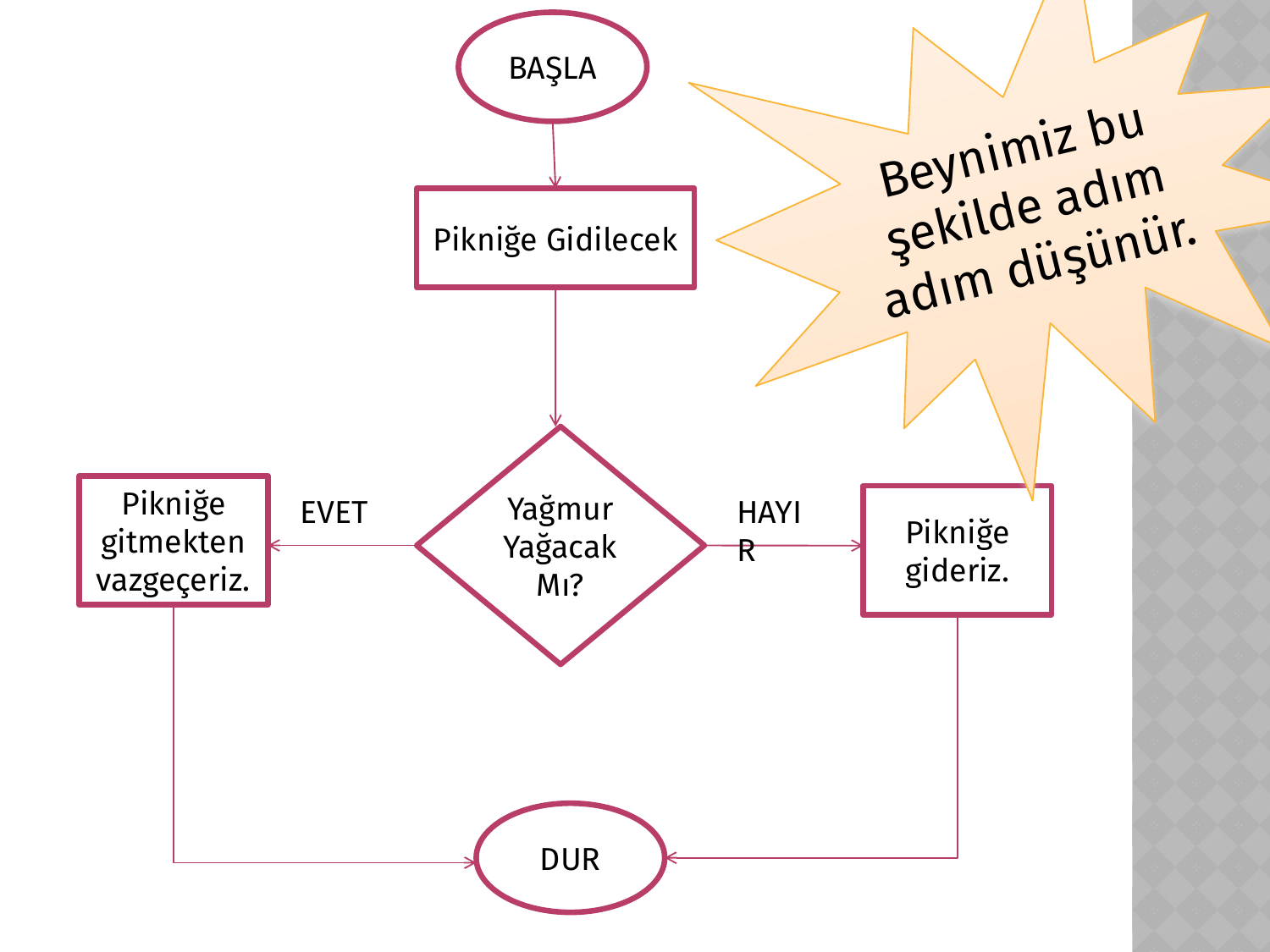

Beynimiz bu şekilde adım adım düşünür.
BAŞLA
Pikniğe Gidilecek
Yağmur Yağacak Mı?
Pikniğe gitmekten vazgeçeriz.
EVET
HAYIR
Pikniğe gideriz.
DUR